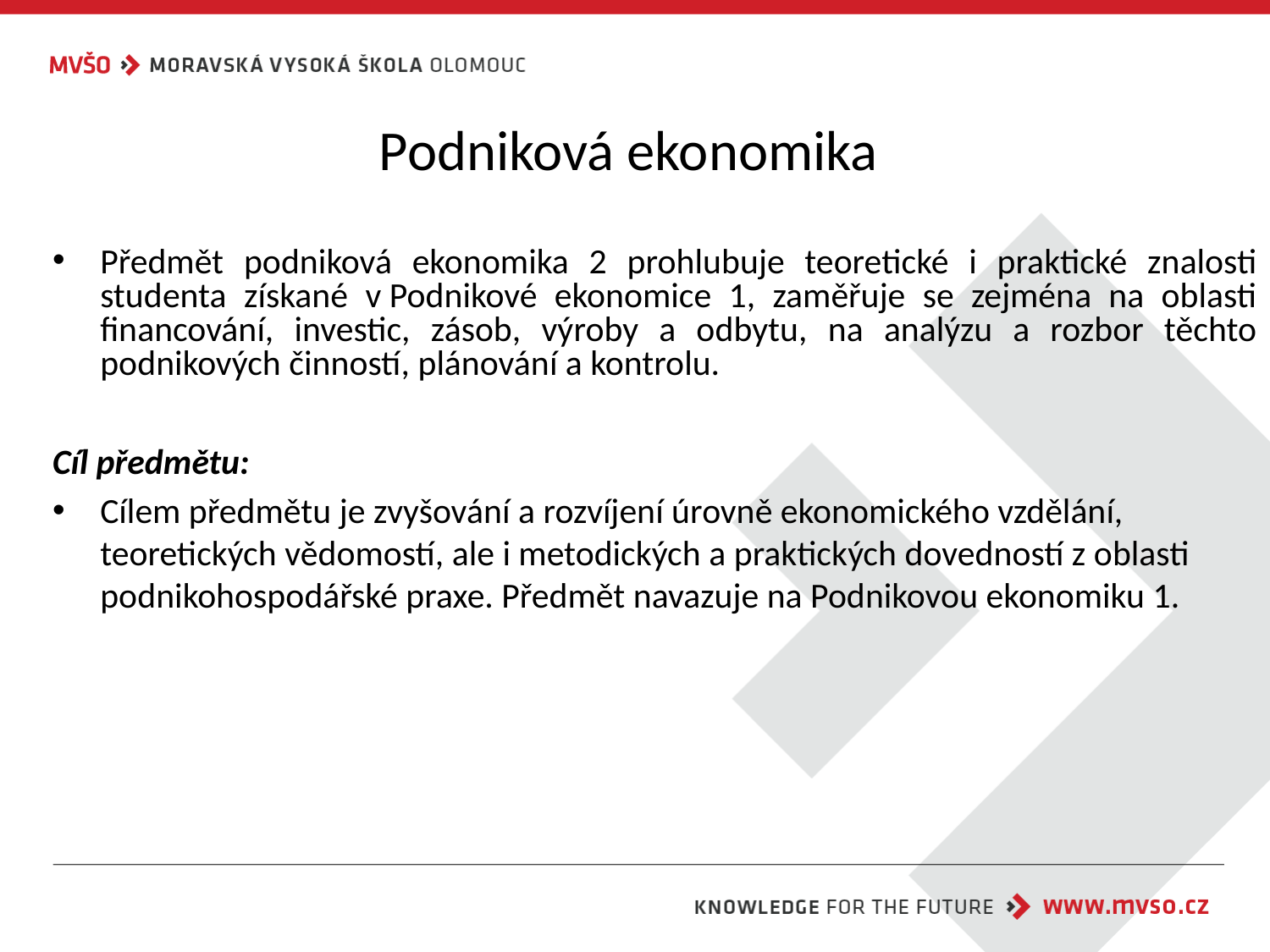

# Podniková ekonomika
Předmět podniková ekonomika 2 prohlubuje teoretické i praktické znalosti studenta získané v Podnikové ekonomice 1, zaměřuje se zejména na oblasti financování, investic, zásob, výroby a odbytu, na analýzu a rozbor těchto podnikových činností, plánování a kontrolu.

Cíl předmětu:
Cílem předmětu je zvyšování a rozvíjení úrovně ekonomického vzdělání, teoretických vědomostí, ale i metodických a praktických dovedností z oblasti podnikohospodářské praxe. Předmět navazuje na Podnikovou ekonomiku 1.